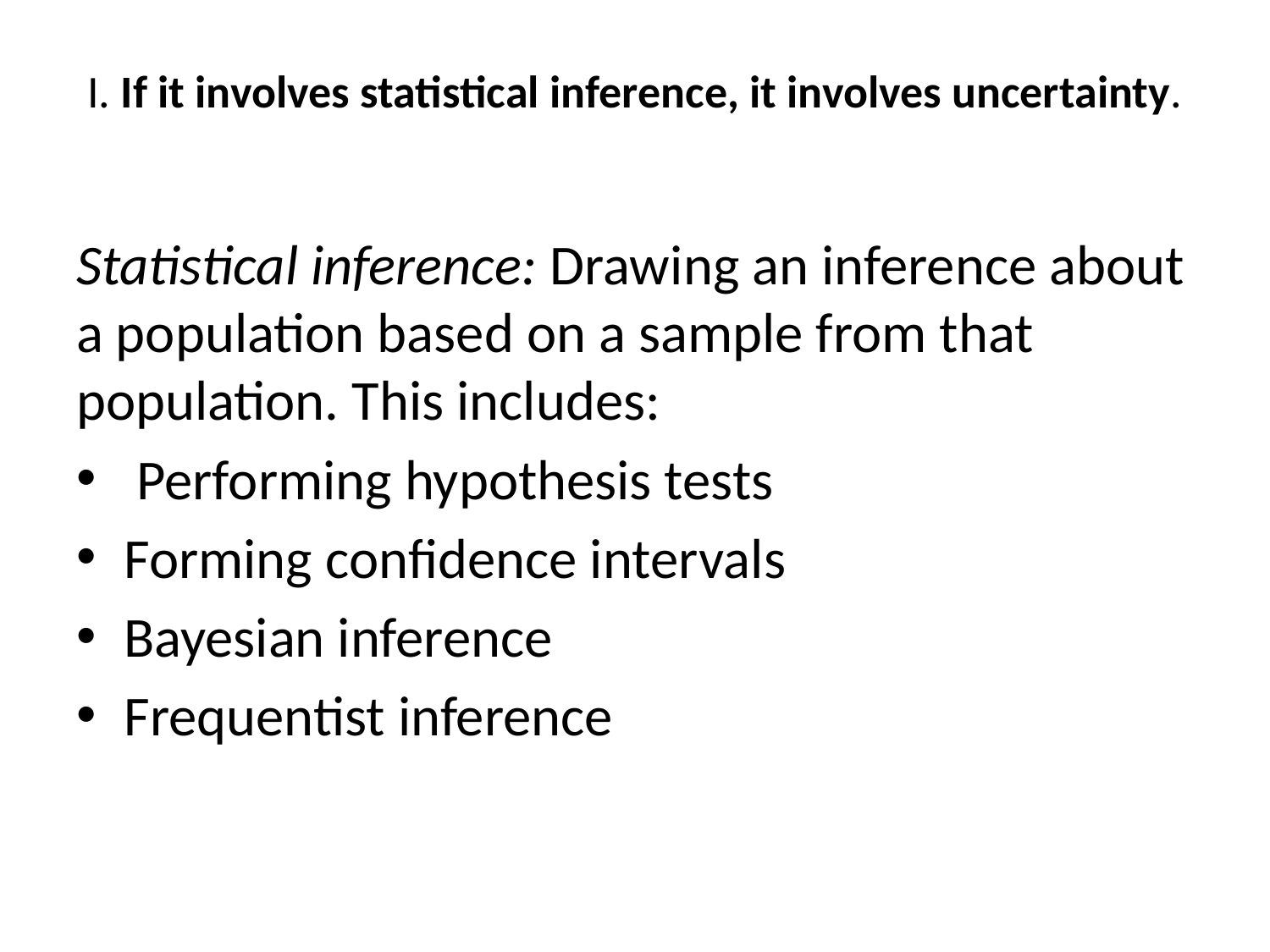

# I. If it involves statistical inference, it involves uncertainty.
Statistical inference: Drawing an inference about a population based on a sample from that population. This includes:
 Performing hypothesis tests
Forming confidence intervals
Bayesian inference
Frequentist inference